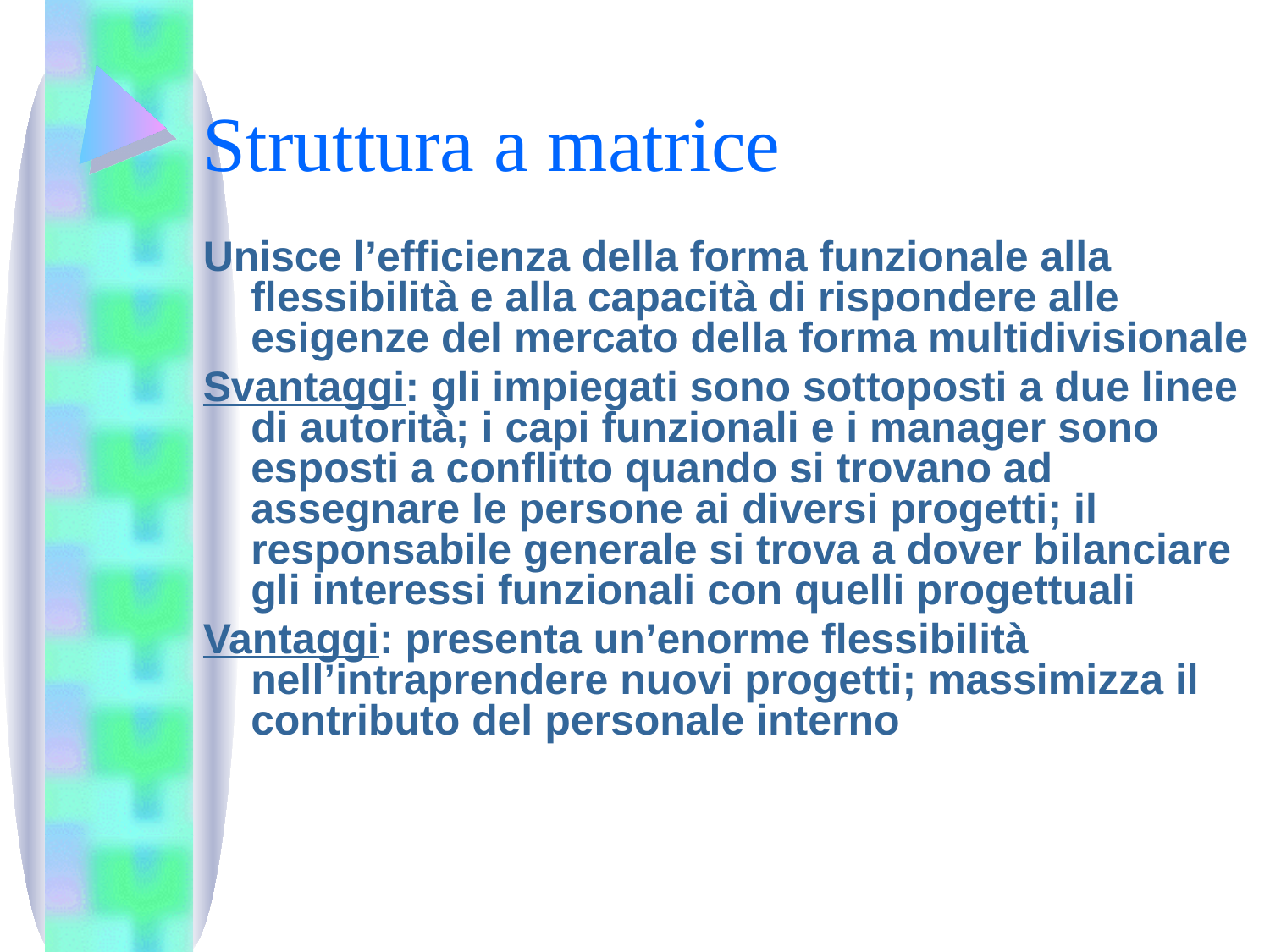

# Struttura a matrice
Unisce l’efficienza della forma funzionale alla flessibilità e alla capacità di rispondere alle esigenze del mercato della forma multidivisionale
Svantaggi: gli impiegati sono sottoposti a due linee di autorità; i capi funzionali e i manager sono esposti a conflitto quando si trovano ad assegnare le persone ai diversi progetti; il responsabile generale si trova a dover bilanciare gli interessi funzionali con quelli progettuali
Vantaggi: presenta un’enorme flessibilità nell’intraprendere nuovi progetti; massimizza il contributo del personale interno